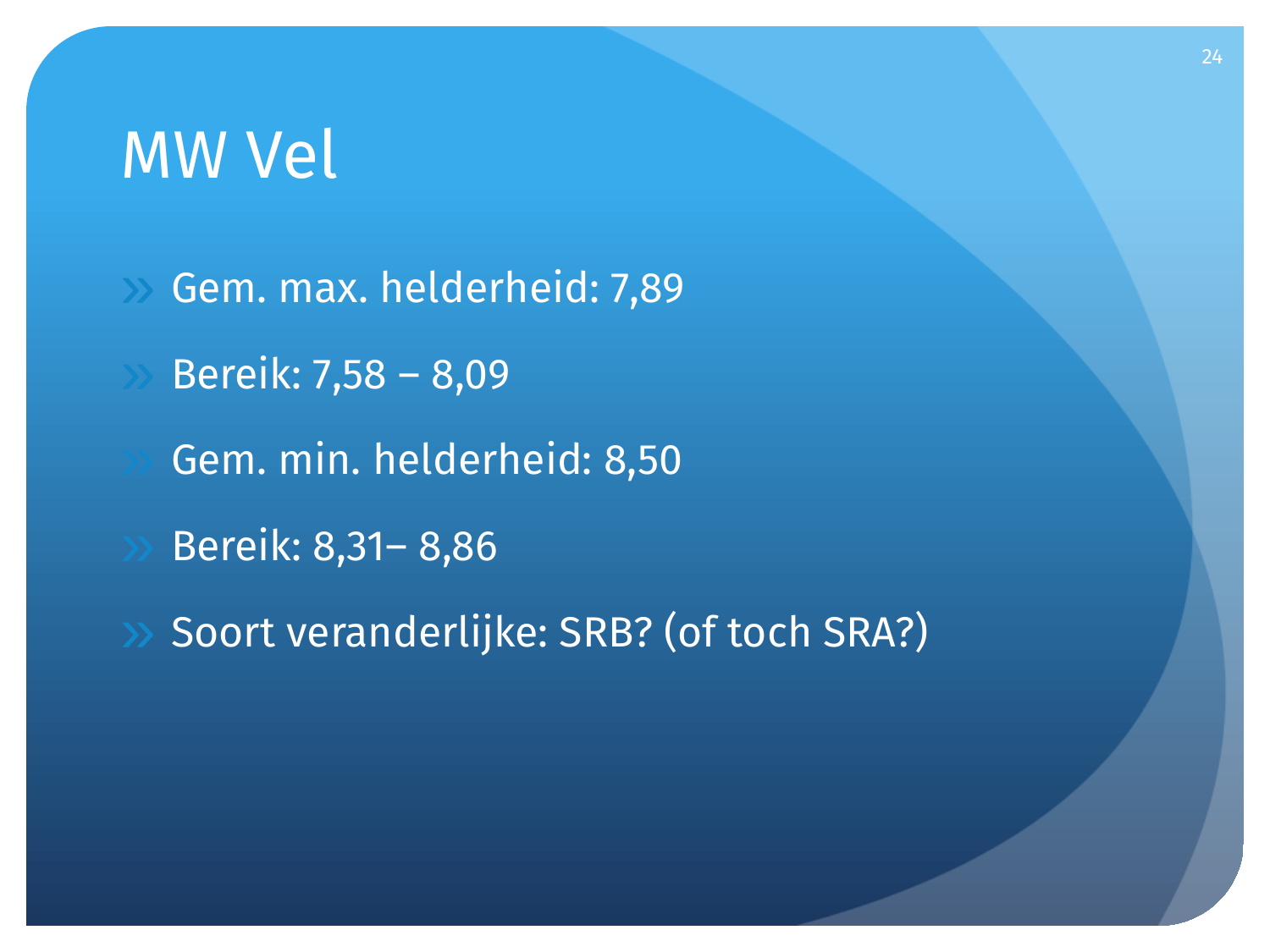

24
# MW Vel
Gem. max. helderheid: 7,89
Bereik: 7,58 – 8,09
Gem. min. helderheid: 8,50
Bereik: 8,31– 8,86
Soort veranderlijke: SRB? (of toch SRA?)